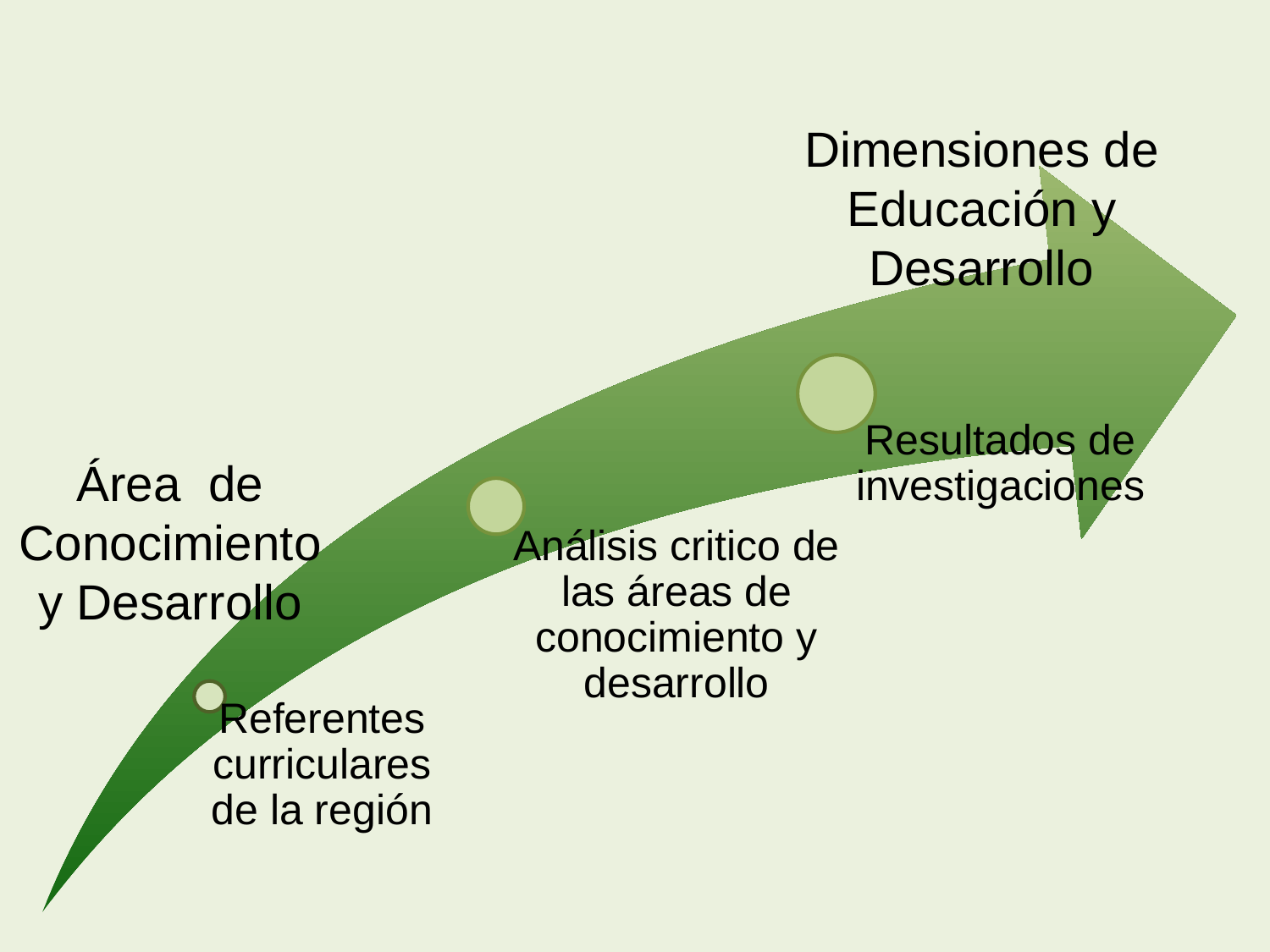

Referentes curriculares de la región
Análisis critico de las áreas de conocimiento y desarrollo
Resultados de investigaciones
Dimensiones de Educación y Desarrollo
Área  de Conocimiento y Desarrollo